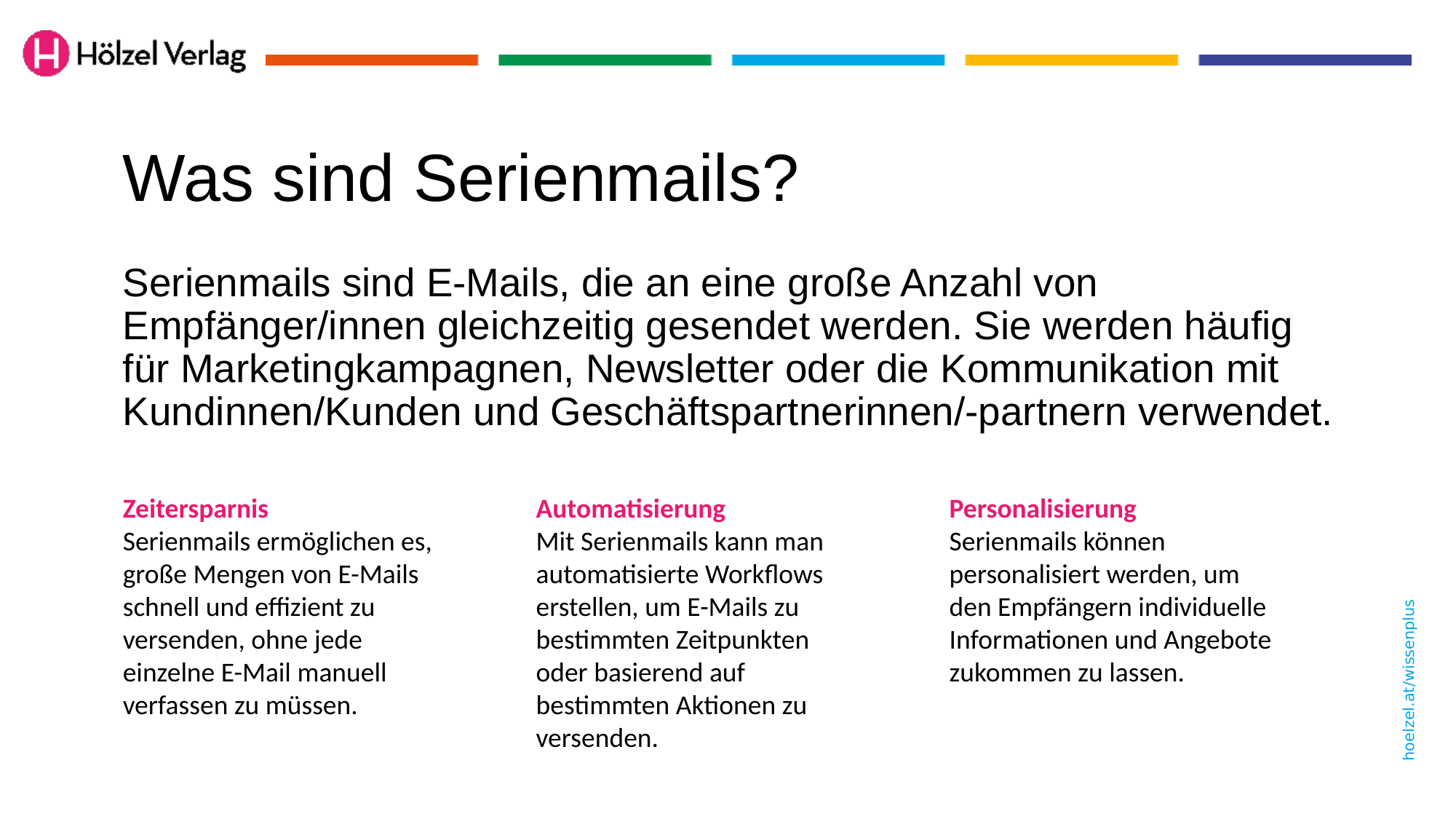

# Was sind Serienmails?
Serienmails sind E-Mails, die an eine große Anzahl von Empfänger/innen gleichzeitig gesendet werden. Sie werden häufig für Marketingkampagnen, Newsletter oder die Kommunikation mit Kundinnen/Kunden und Geschäftspartnerinnen/-partnern verwendet.
Automatisierung
Mit Serienmails kann man automatisierte Workflows erstellen, um E-Mails zu bestimmten Zeitpunkten oder basierend auf bestimmten Aktionen zu versenden.
Personalisierung
Serienmails können personalisiert werden, um den Empfängern individuelle Informationen und Angebote zukommen zu lassen.
Zeitersparnis
Serienmails ermöglichen es, große Mengen von E-Mails schnell und effizient zu versenden, ohne jede einzelne E-Mail manuell verfassen zu müssen.